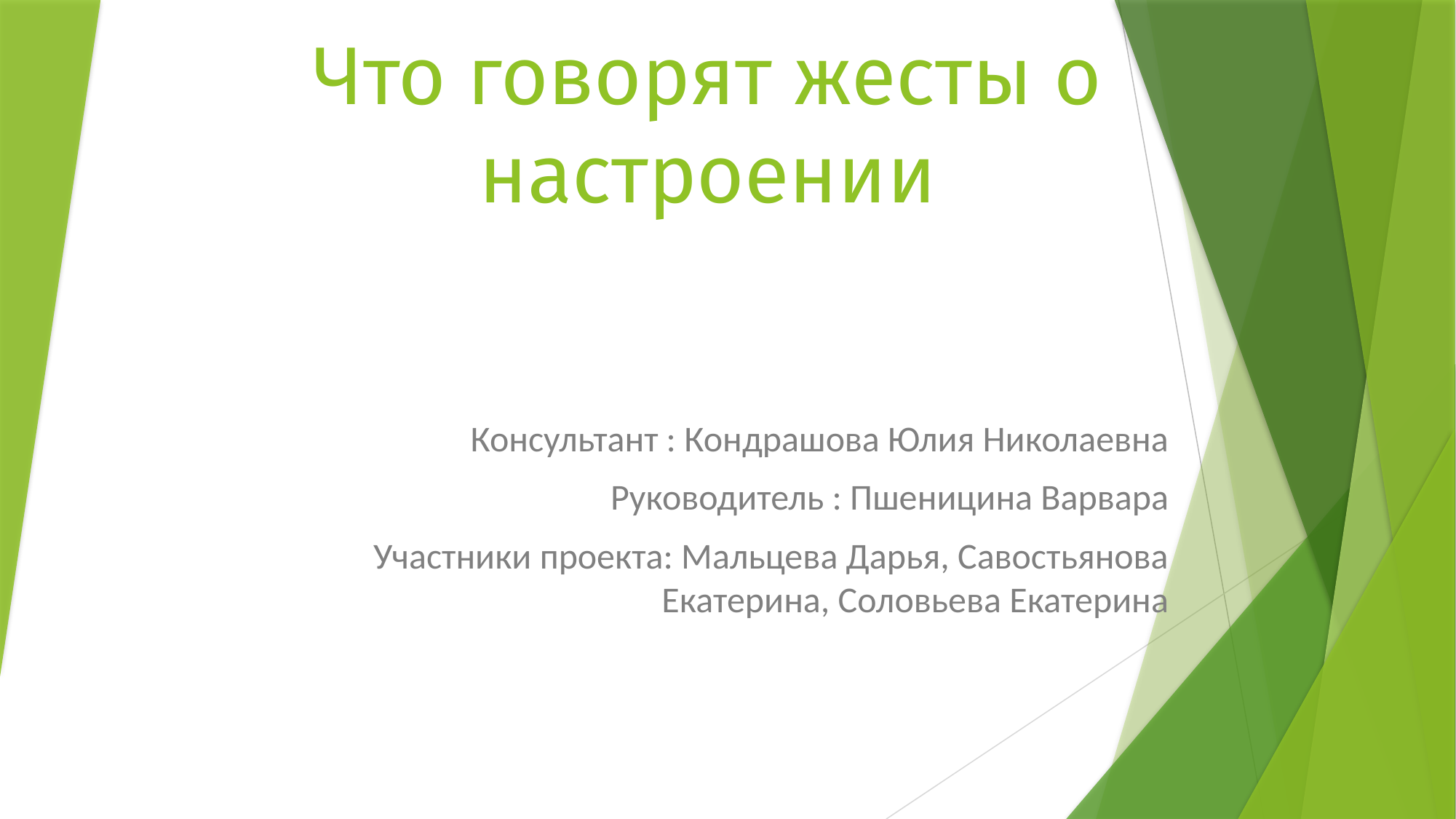

# Что говорят жесты о настроении
Консультант : Кондрашова Юлия Николаевна
Руководитель : Пшеницина Варвара
Участники проекта: Мальцева Дарья, Савостьянова Екатерина, Соловьева Екатерина